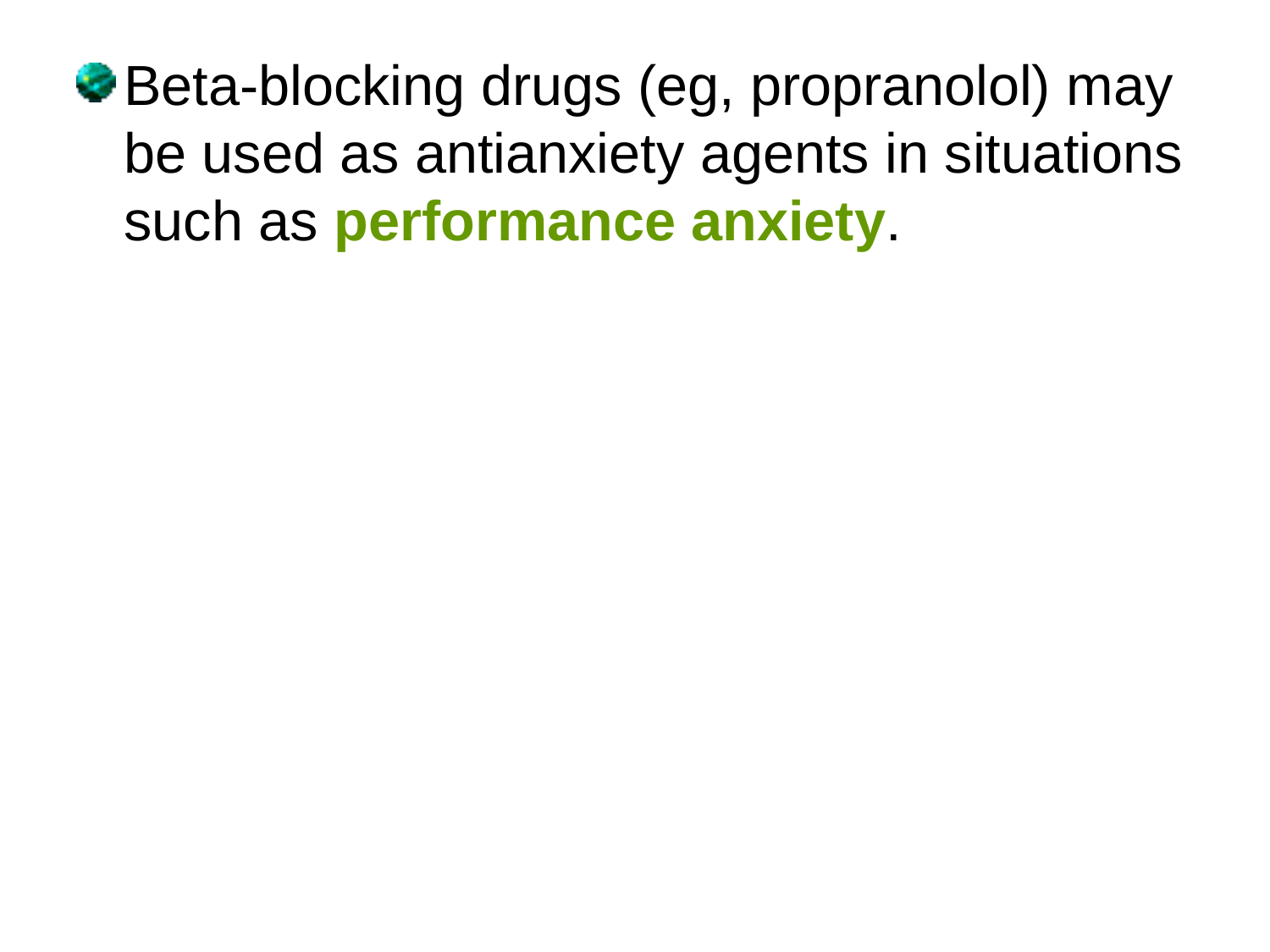

Beta-blocking drugs (eg, propranolol) may be used as antianxiety agents in situations such as performance anxiety.